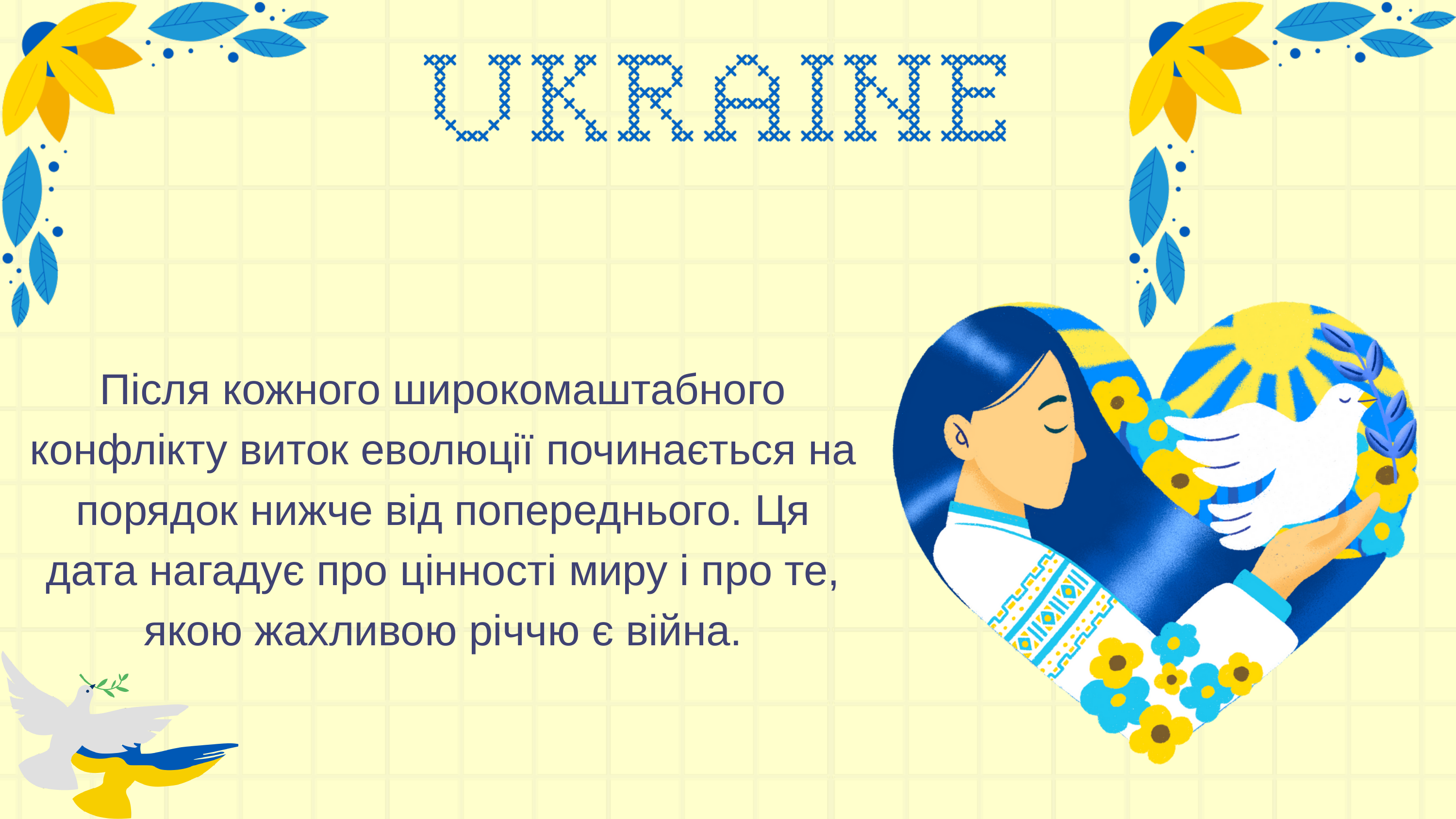

Після кожного широкомаштабного конфлікту виток еволюції починається на порядок нижче від попереднього. Ця дата нагадує про цінності миру і про те, якою жахливою річчю є війна.